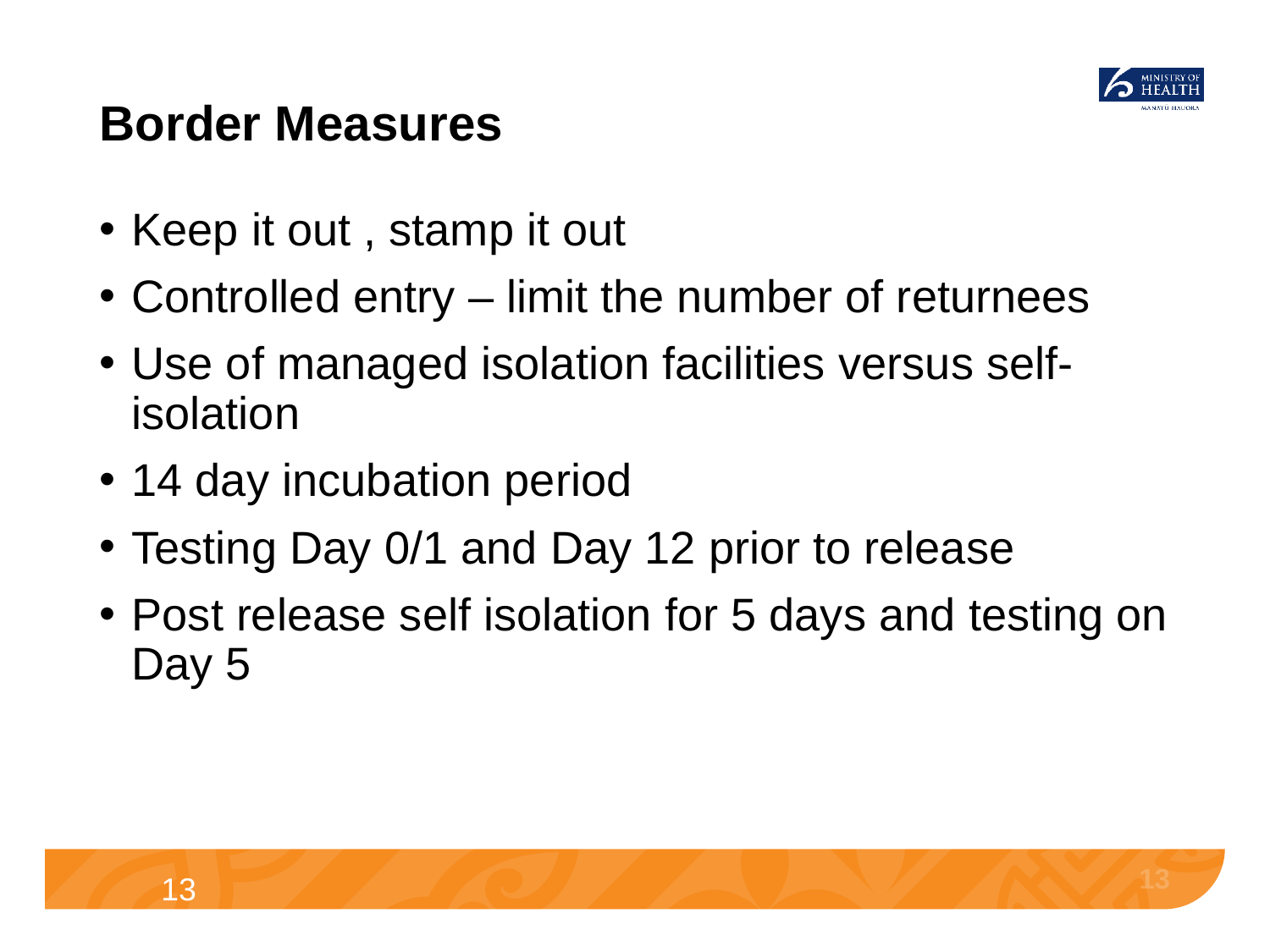

# Border Measures
Keep it out , stamp it out
Controlled entry – limit the number of returnees
Use of managed isolation facilities versus self-isolation
14 day incubation period
Testing Day 0/1 and Day 12 prior to release
Post release self isolation for 5 days and testing on Day 5

13